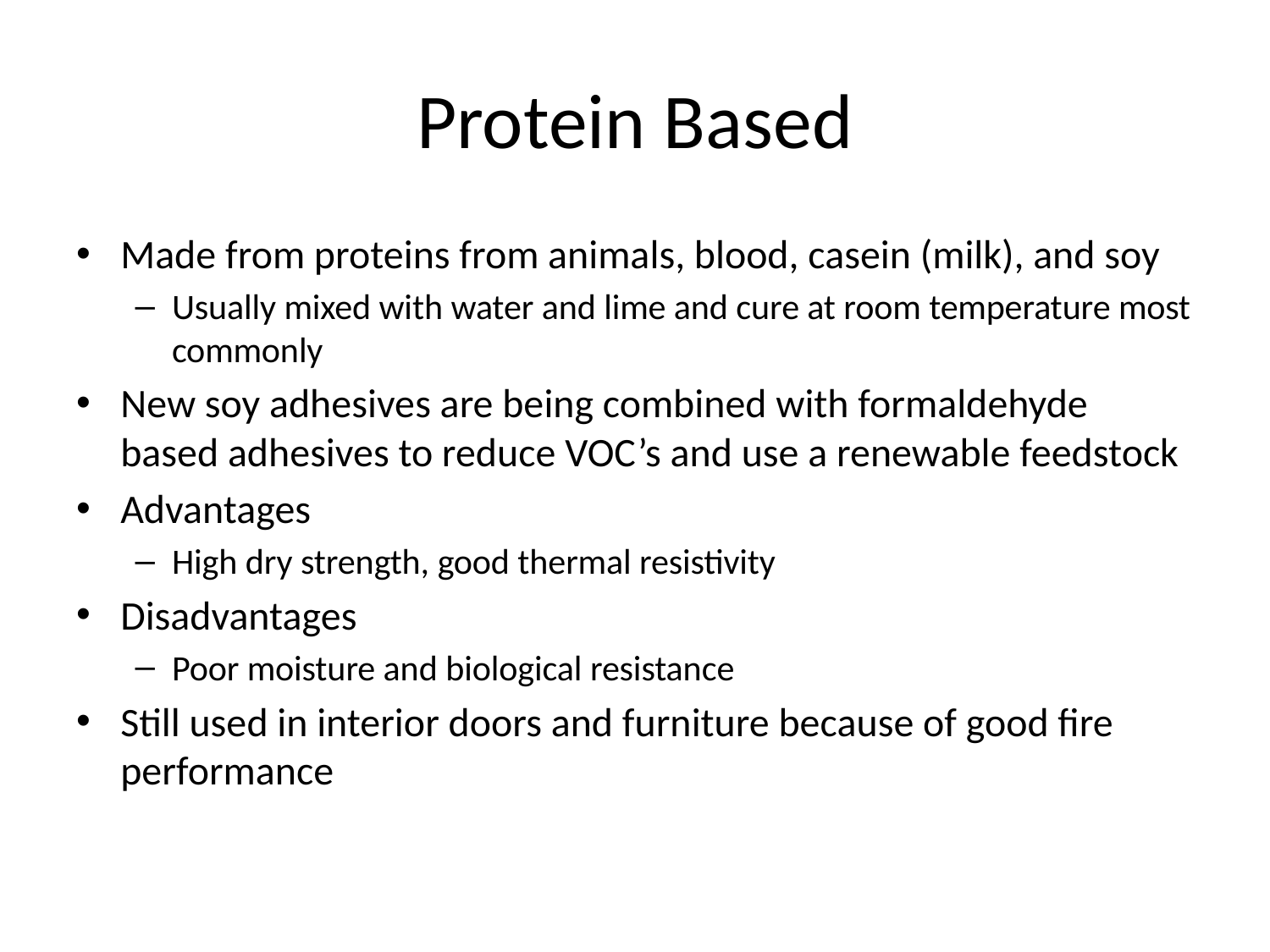

# Protein Based
Made from proteins from animals, blood, casein (milk), and soy
Usually mixed with water and lime and cure at room temperature most commonly
New soy adhesives are being combined with formaldehyde based adhesives to reduce VOC’s and use a renewable feedstock
Advantages
High dry strength, good thermal resistivity
Disadvantages
Poor moisture and biological resistance
Still used in interior doors and furniture because of good fire performance